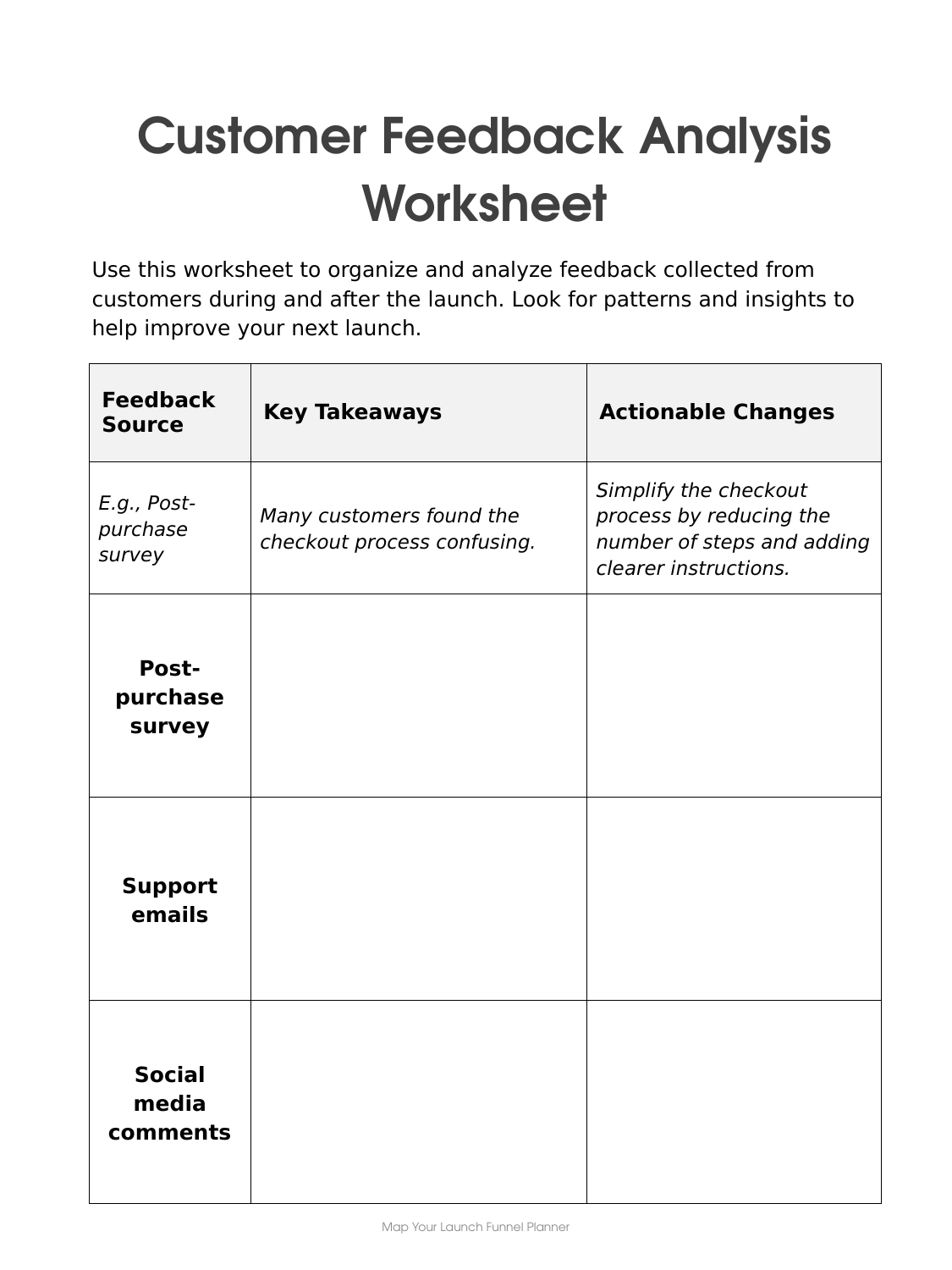

Customer Feedback Analysis Worksheet
Use this worksheet to organize and analyze feedback collected from customers during and after the launch. Look for patterns and insights to help improve your next launch.
| Feedback Source | Key Takeaways | Actionable Changes |
| --- | --- | --- |
| E.g., Post-purchase survey | Many customers found the checkout process confusing. | Simplify the checkout process by reducing the number of steps and adding clearer instructions. |
| Post-purchase survey |  |  |
| Support emails |  |  |
| Social media comments |  |  |
Map Your Launch Funnel Planner